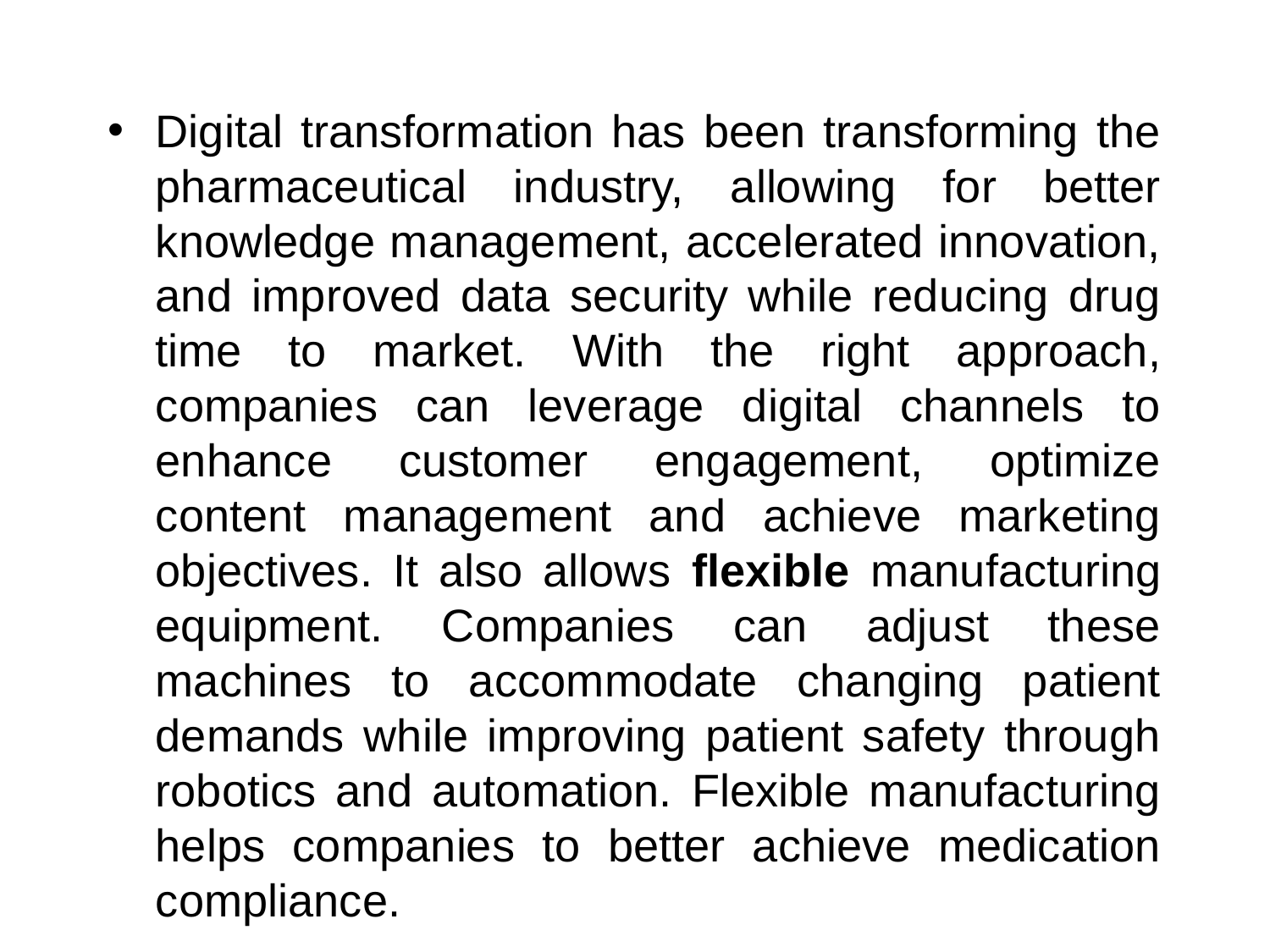

Digital transformation has been transforming the pharmaceutical industry, allowing for better knowledge management, accelerated innovation, and improved data security while reducing drug time to market. With the right approach, companies can leverage digital channels to enhance customer engagement, optimize content management and achieve marketing objectives. It also allows flexible manufacturing equipment. Companies can adjust these machines to accommodate changing patient demands while improving patient safety through robotics and automation. Flexible manufacturing helps companies to better achieve medication compliance.